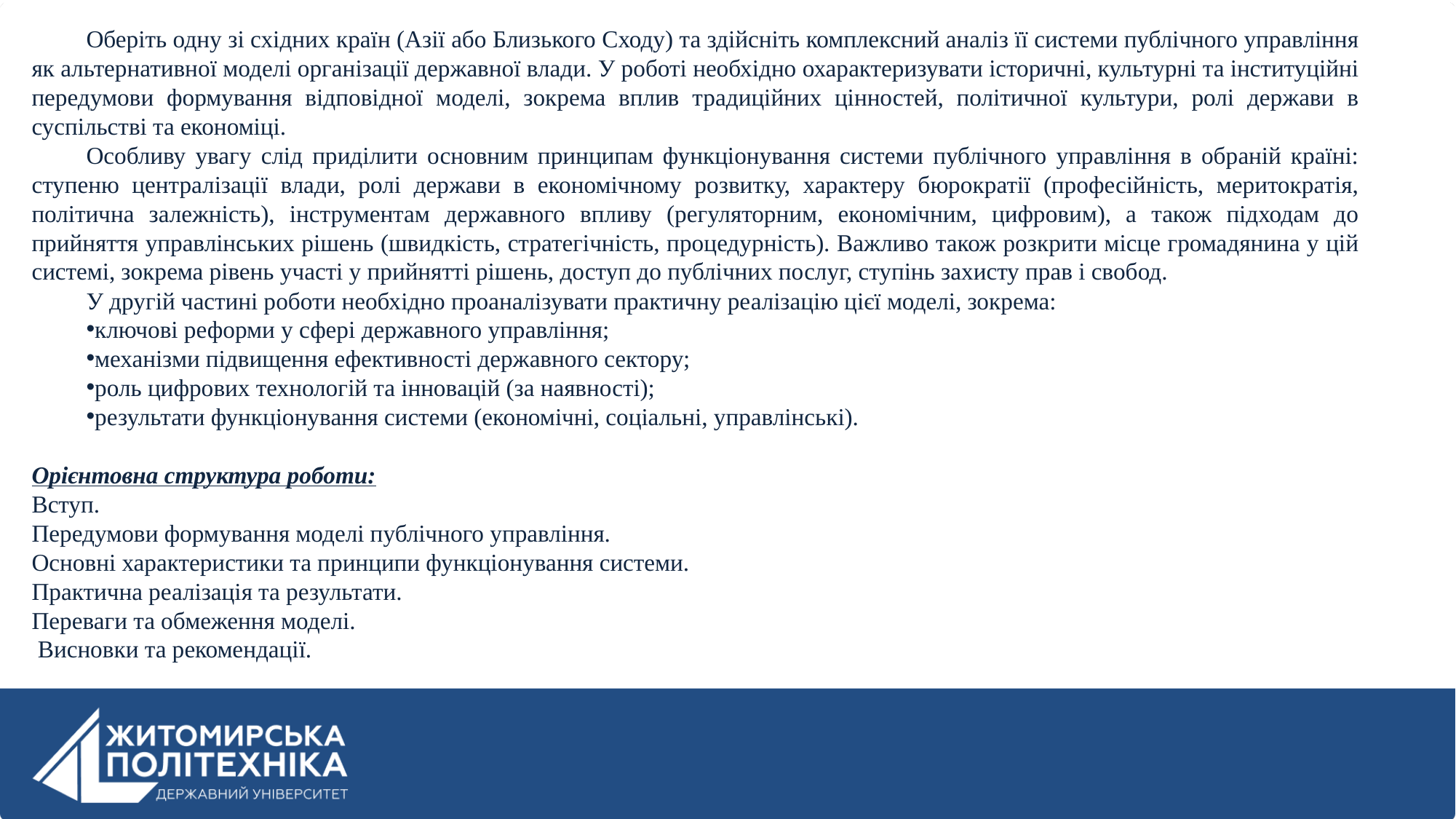

Оберіть одну зі східних країн (Азії або Близького Сходу) та здійсніть комплексний аналіз її системи публічного управління як альтернативної моделі організації державної влади. У роботі необхідно охарактеризувати історичні, культурні та інституційні передумови формування відповідної моделі, зокрема вплив традиційних цінностей, політичної культури, ролі держави в суспільстві та економіці.
Особливу увагу слід приділити основним принципам функціонування системи публічного управління в обраній країні: ступеню централізації влади, ролі держави в економічному розвитку, характеру бюрократії (професійність, меритократія, політична залежність), інструментам державного впливу (регуляторним, економічним, цифровим), а також підходам до прийняття управлінських рішень (швидкість, стратегічність, процедурність). Важливо також розкрити місце громадянина у цій системі, зокрема рівень участі у прийнятті рішень, доступ до публічних послуг, ступінь захисту прав і свобод.
У другій частині роботи необхідно проаналізувати практичну реалізацію цієї моделі, зокрема:
ключові реформи у сфері державного управління;
механізми підвищення ефективності державного сектору;
роль цифрових технологій та інновацій (за наявності);
результати функціонування системи (економічні, соціальні, управлінські).

Орієнтовна структура роботи:
Вступ.
Передумови формування моделі публічного управління.
Основні характеристики та принципи функціонування системи.
Практична реалізація та результати.
Переваги та обмеження моделі.
 Висновки та рекомендації.